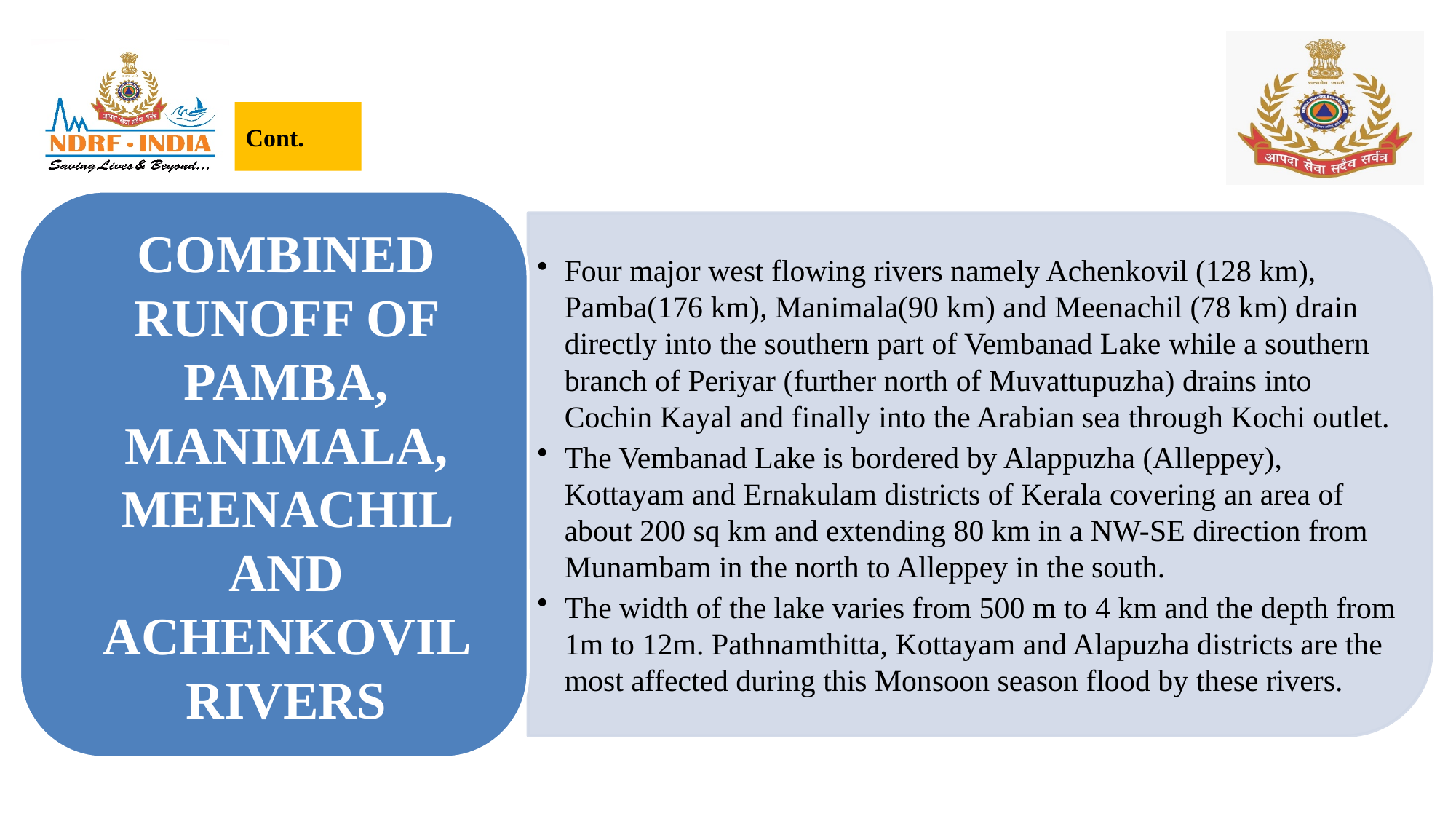

Cont.
Four major west flowing rivers namely Achenkovil (128 km), Pamba(176 km), Manimala(90 km) and Meenachil (78 km) drain directly into the southern part of Vembanad Lake while a southern branch of Periyar (further north of Muvattupuzha) drains into Cochin Kayal and finally into the Arabian sea through Kochi outlet.
The Vembanad Lake is bordered by Alappuzha (Alleppey), Kottayam and Ernakulam districts of Kerala covering an area of about 200 sq km and extending 80 km in a NW-SE direction from Munambam in the north to Alleppey in the south.
The width of the lake varies from 500 m to 4 km and the depth from 1m to 12m. Pathnamthitta, Kottayam and Alapuzha districts are the most affected during this Monsoon season flood by these rivers.
COMBINED RUNOFF OF PAMBA, MANIMALA, MEENACHIL AND ACHENKOVIL RIVERS